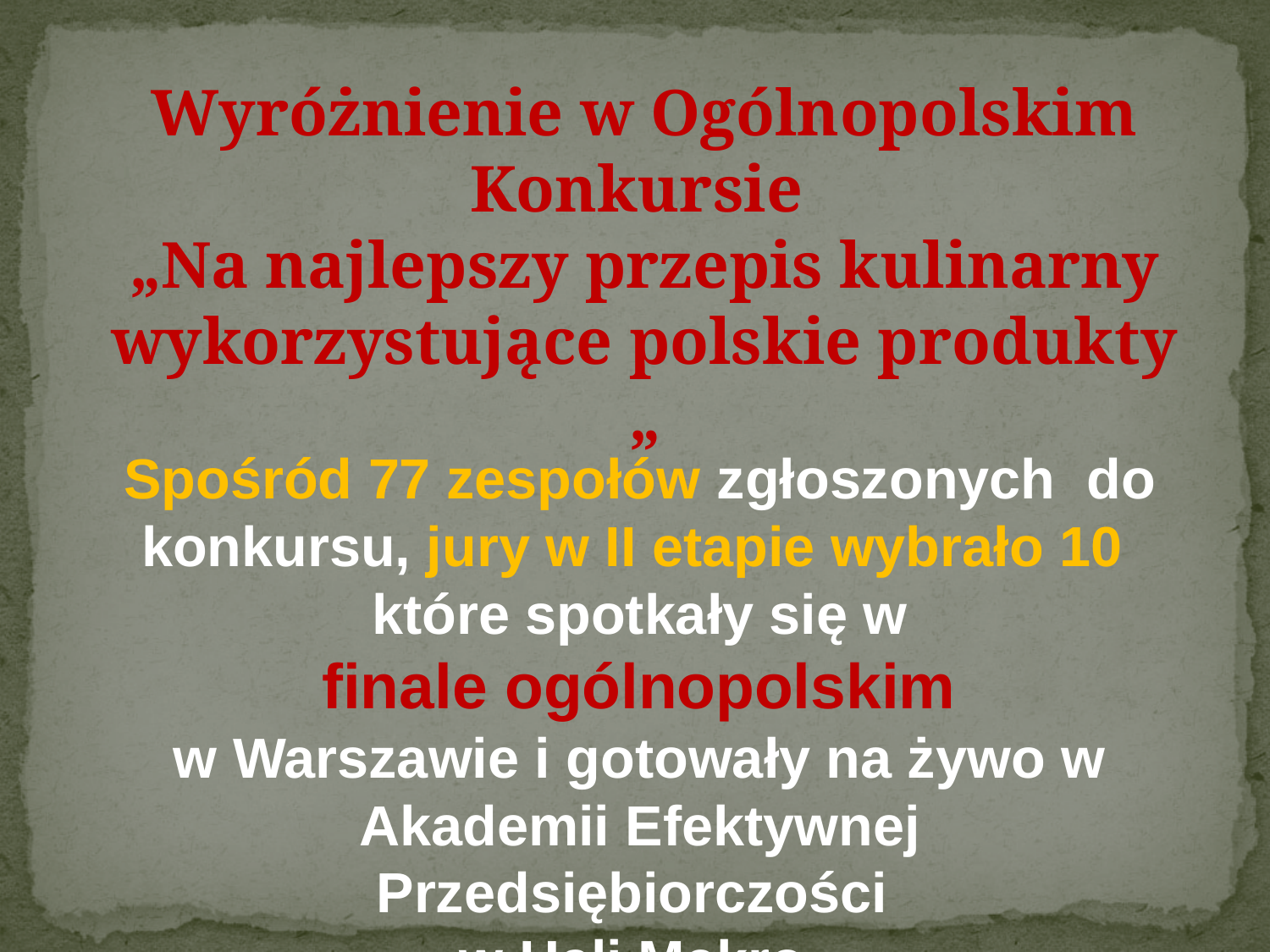

Wyróżnienie w Ogólnopolskim Konkursie
„Na najlepszy przepis kulinarny wykorzystujące polskie produkty „
Spośród 77 zespołów zgłoszonych  do konkursu, jury w II etapie wybrało 10
które spotkały się w
 finale ogólnopolskim
w Warszawie i gotowały na żywo w Akademii Efektywnej Przedsiębiorczości
w Hali Makro